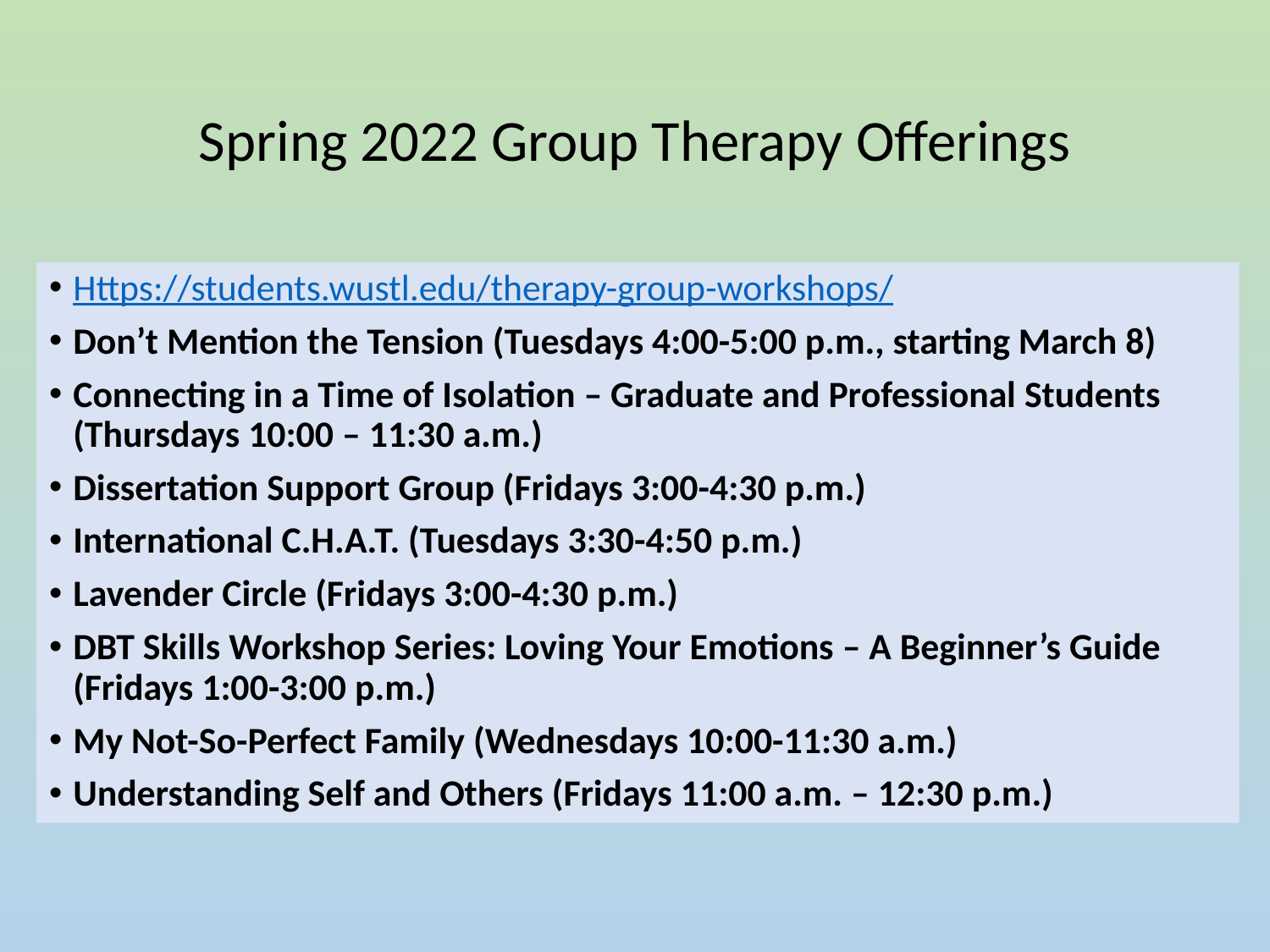

# Spring 2022 Group Therapy Offerings
Https://students.wustl.edu/therapy-group-workshops/
Don’t Mention the Tension (Tuesdays 4:00-5:00 p.m., starting March 8)
Connecting in a Time of Isolation – Graduate and Professional Students (Thursdays 10:00 – 11:30 a.m.)
Dissertation Support Group (Fridays 3:00-4:30 p.m.)
International C.H.A.T. (Tuesdays 3:30-4:50 p.m.)
Lavender Circle (Fridays 3:00-4:30 p.m.)
DBT Skills Workshop Series: Loving Your Emotions – A Beginner’s Guide (Fridays 1:00-3:00 p.m.)
My Not-So-Perfect Family (Wednesdays 10:00-11:30 a.m.)
Understanding Self and Others (Fridays 11:00 a.m. – 12:30 p.m.)